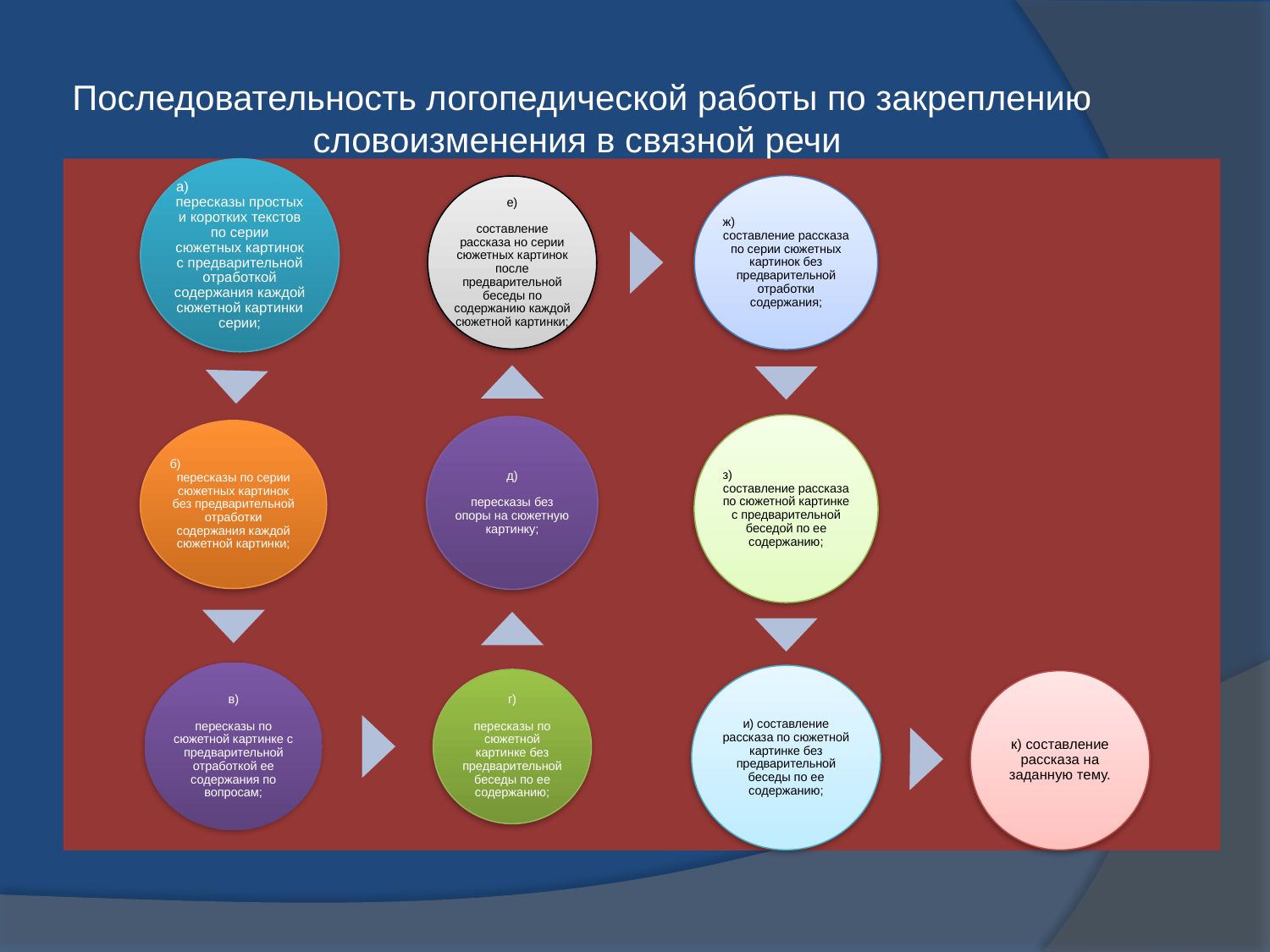

# Последовательность логопедической работы по закреплению словоизменения в связной речи
а)	пересказы простых и коротких текстов по серии
сюжетных картинок с предварительной отработкой содержания каждой сюжетной картинки серии;
б)	пересказы по серии сюжетных картинок без предварительной отработки содержания каждой сюжетной картинки;
в)	пересказы по сюжетной картинке с предварительной отработкой ее содержания по вопросам;
г)	пересказы по сюжетной картинке без предварительной беседы по ее содержанию;
д)	пересказы без опоры на сюжетную картинку;
е)	составление рассказа но серии сюжетных картинок после предварительной беседы по содержанию каждой сюжетной картинки;
ж)	составление рассказа по серии сюжетных картинок без предварительной отработки содержания;
з)	составление рассказа по сюжетной картинке с предварительной беседой по ее содержанию;
и) составление рассказа по сюжетной картинке без предварительной беседы по ее содержанию;
к) составление рассказа на заданную тему.